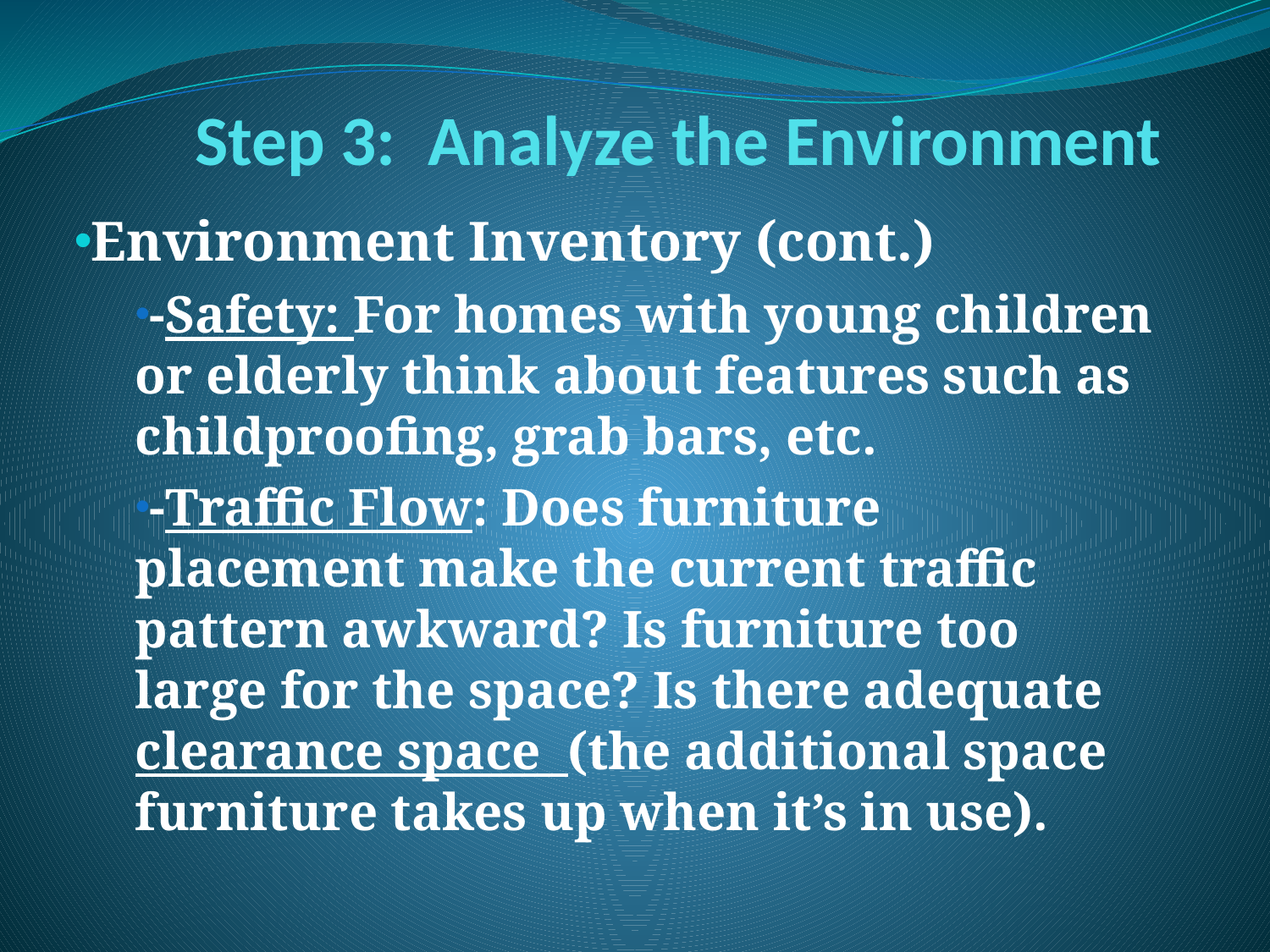

# Step 3:  Analyze the Environment
Environment Inventory (cont.)
-Safety: For homes with young children or elderly think about features such as childproofing, grab bars, etc.
-Traffic Flow: Does furniture placement make the current traffic pattern awkward? Is furniture too large for the space? Is there adequate clearance space  (the additional space furniture takes up when it’s in use).